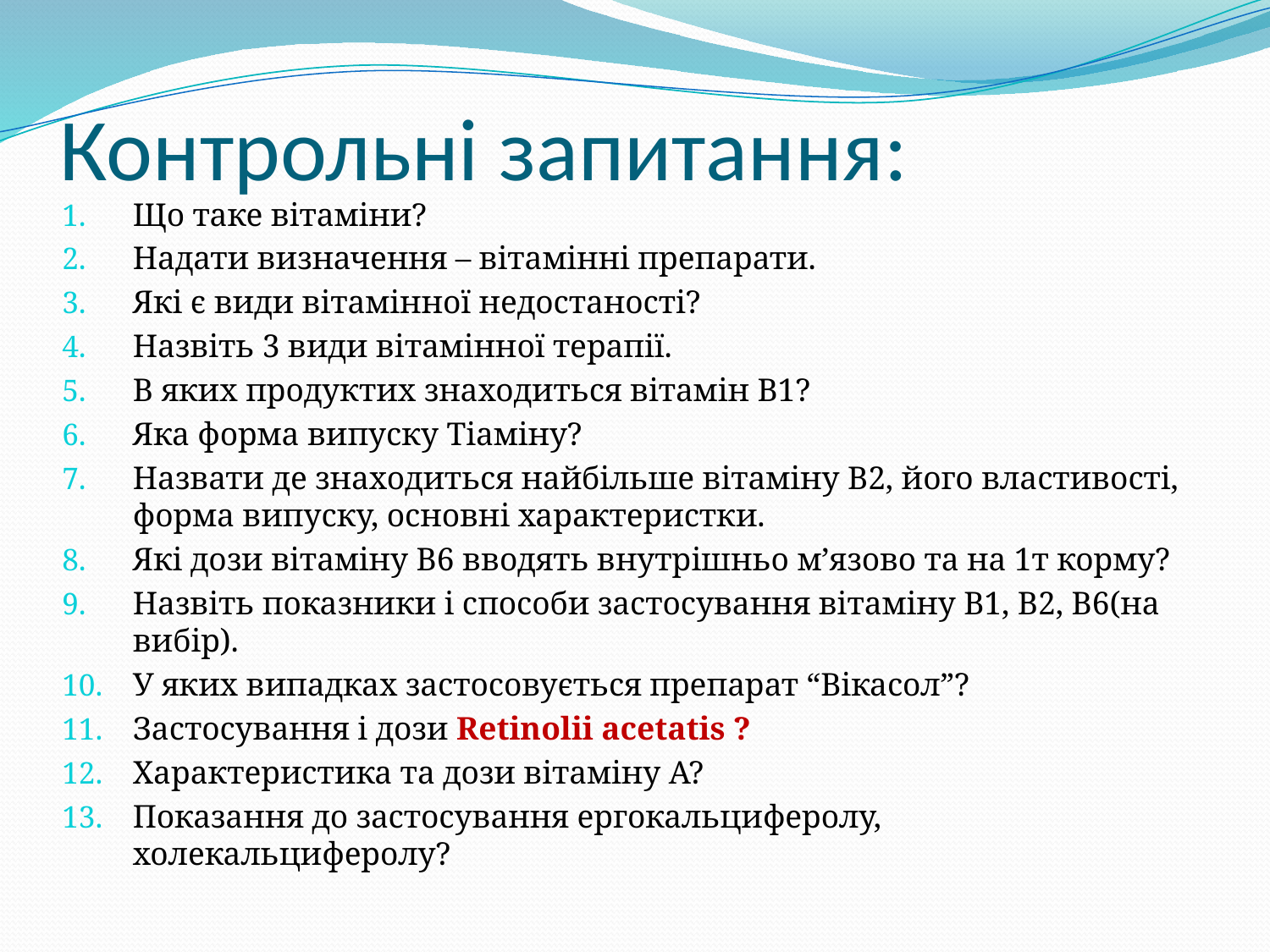

# Контрольні запитання:
Що таке вітаміни?
Надати визначення – вітамінні препарати.
Які є види вітамінної недостаності?
Назвіть 3 види вітамінної терапії.
В яких продуктих знаходиться вітамін В1?
Яка форма випуску Тіаміну?
Назвати де знаходиться найбільше вітаміну В2, його властивості, форма випуску, основні характеристки.
Які дози вітаміну В6 вводять внутрішньо м’язово та на 1т корму?
Назвіть показники і способи застосування вітаміну В1, В2, В6(на вибір).
У яких випадках застосовується препарат “Вікасол”?
Застосування і дози Retinolii acetatis ?
Характеристика та дози вітаміну А?
Показання до застосування ергокальциферолу, холекальциферолу?